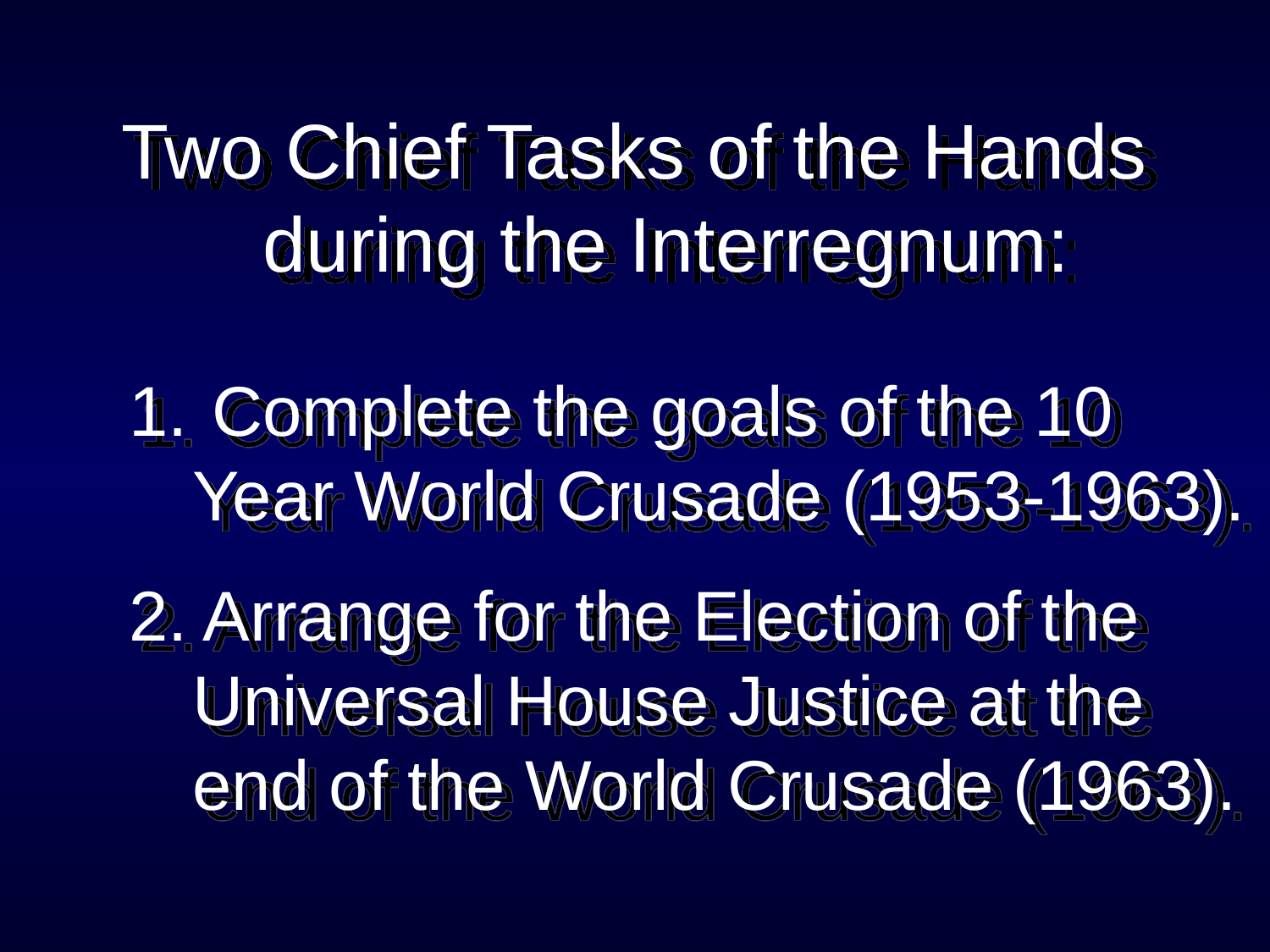

Two Chief Tasks of the Hands during the Interregnum:
 Complete the goals of the 10 Year World Crusade (1953-1963).
2. Arrange for the Election of the Universal House Justice at the end of the World Crusade (1963).